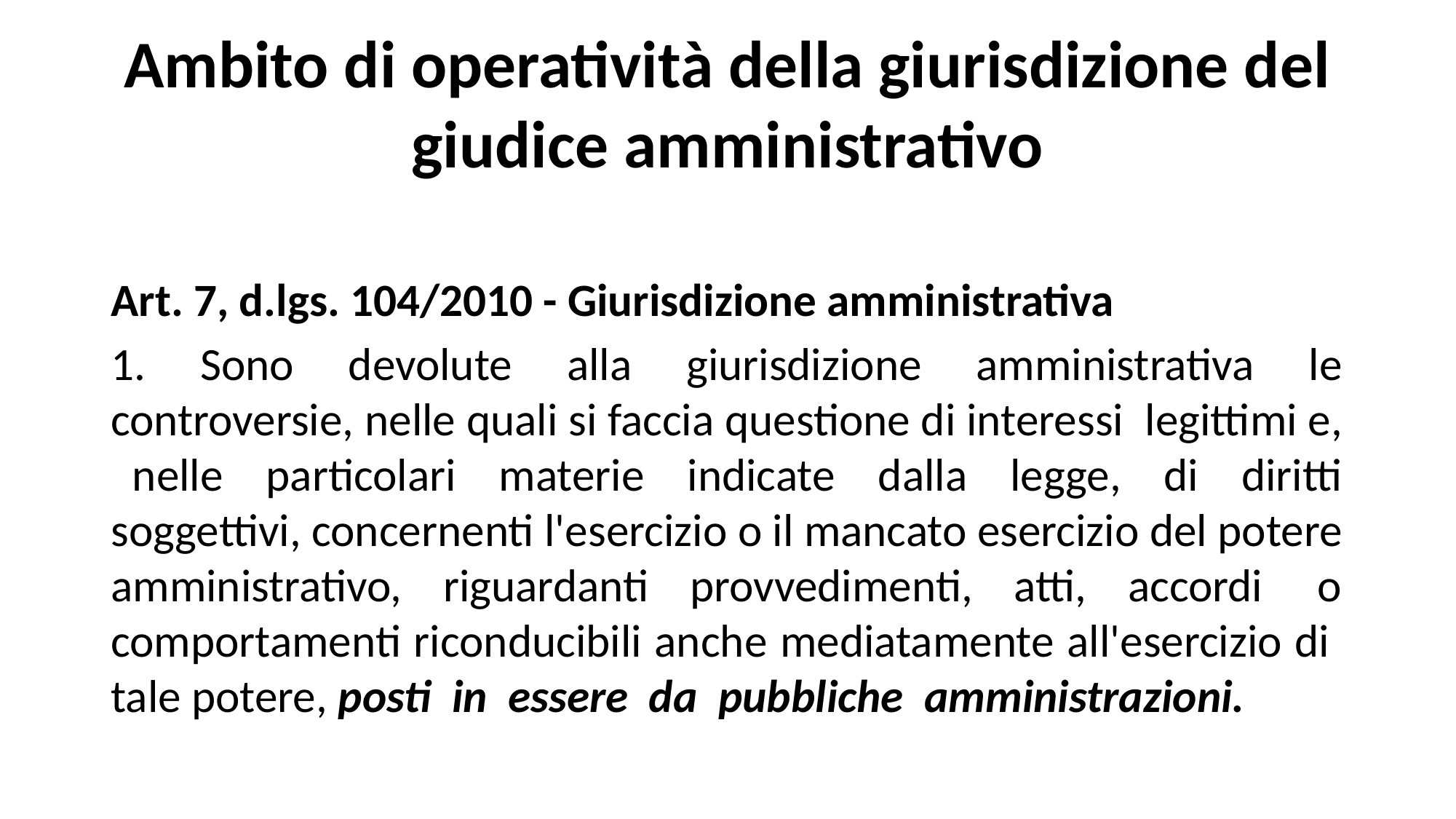

# Ambito di operatività della giurisdizione del giudice amministrativo
Art. 7, d.lgs. 104/2010 - Giurisdizione amministrativa
1.   Sono   devolute   alla   giurisdizione   amministrativa   le controversie, nelle quali si faccia questione di interessi  legittimi e,  nelle  particolari  materie  indicate  dalla  legge,  di  diritti soggettivi, concernenti l'esercizio o il mancato esercizio del potere amministrativo,   riguardanti   provvedimenti,   atti,   accordi    o comportamenti riconducibili anche mediatamente all'esercizio di  tale potere, posti  in  essere  da  pubbliche  amministrazioni.